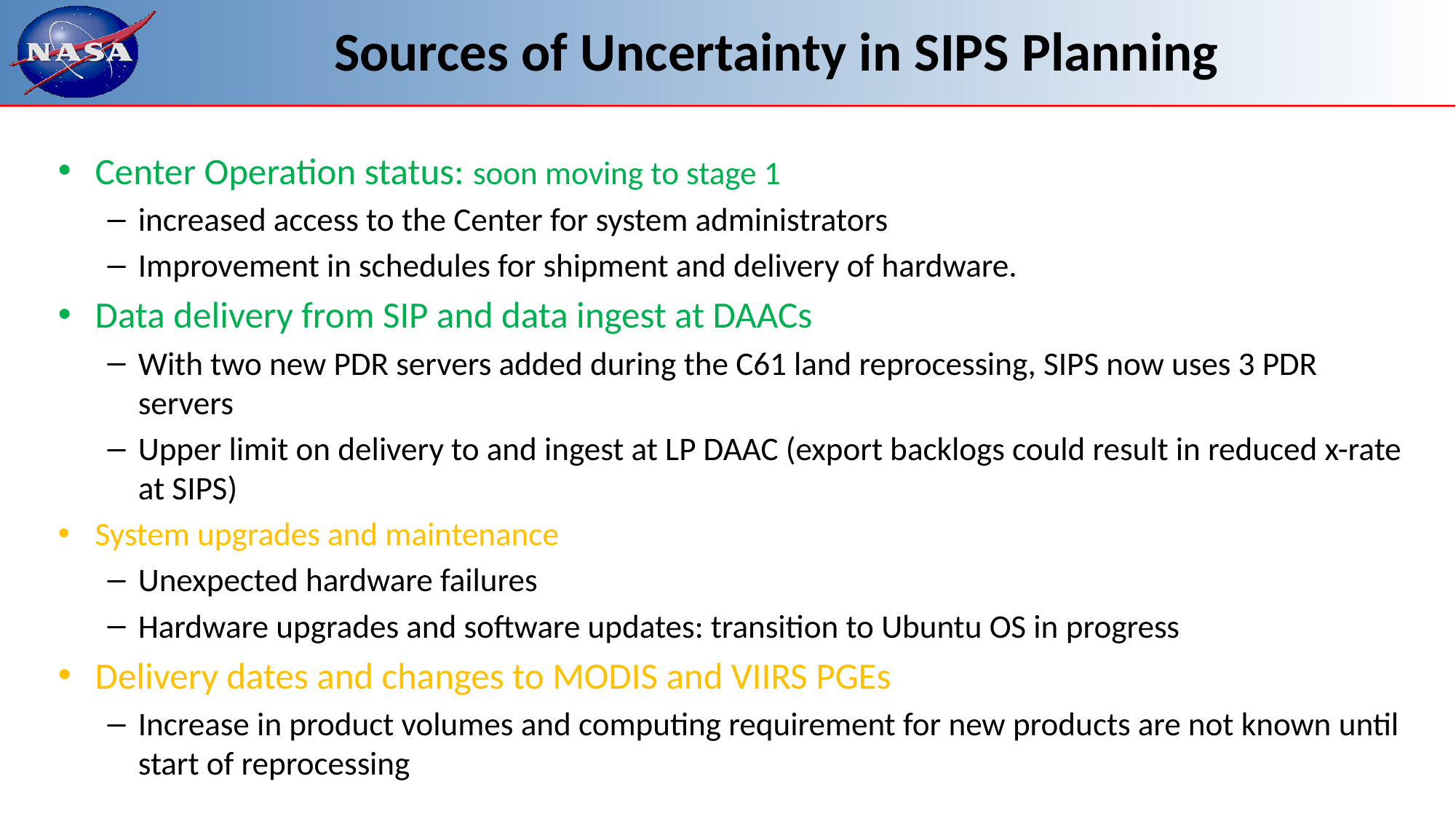

# Sources of Uncertainty in SIPS Planning
Center Operation status: soon moving to stage 1
increased access to the Center for system administrators
Improvement in schedules for shipment and delivery of hardware.
Data delivery from SIP and data ingest at DAACs
With two new PDR servers added during the C61 land reprocessing, SIPS now uses 3 PDR servers
Upper limit on delivery to and ingest at LP DAAC (export backlogs could result in reduced x-rate at SIPS)
System upgrades and maintenance
Unexpected hardware failures
Hardware upgrades and software updates: transition to Ubuntu OS in progress
Delivery dates and changes to MODIS and VIIRS PGEs
Increase in product volumes and computing requirement for new products are not known until start of reprocessing